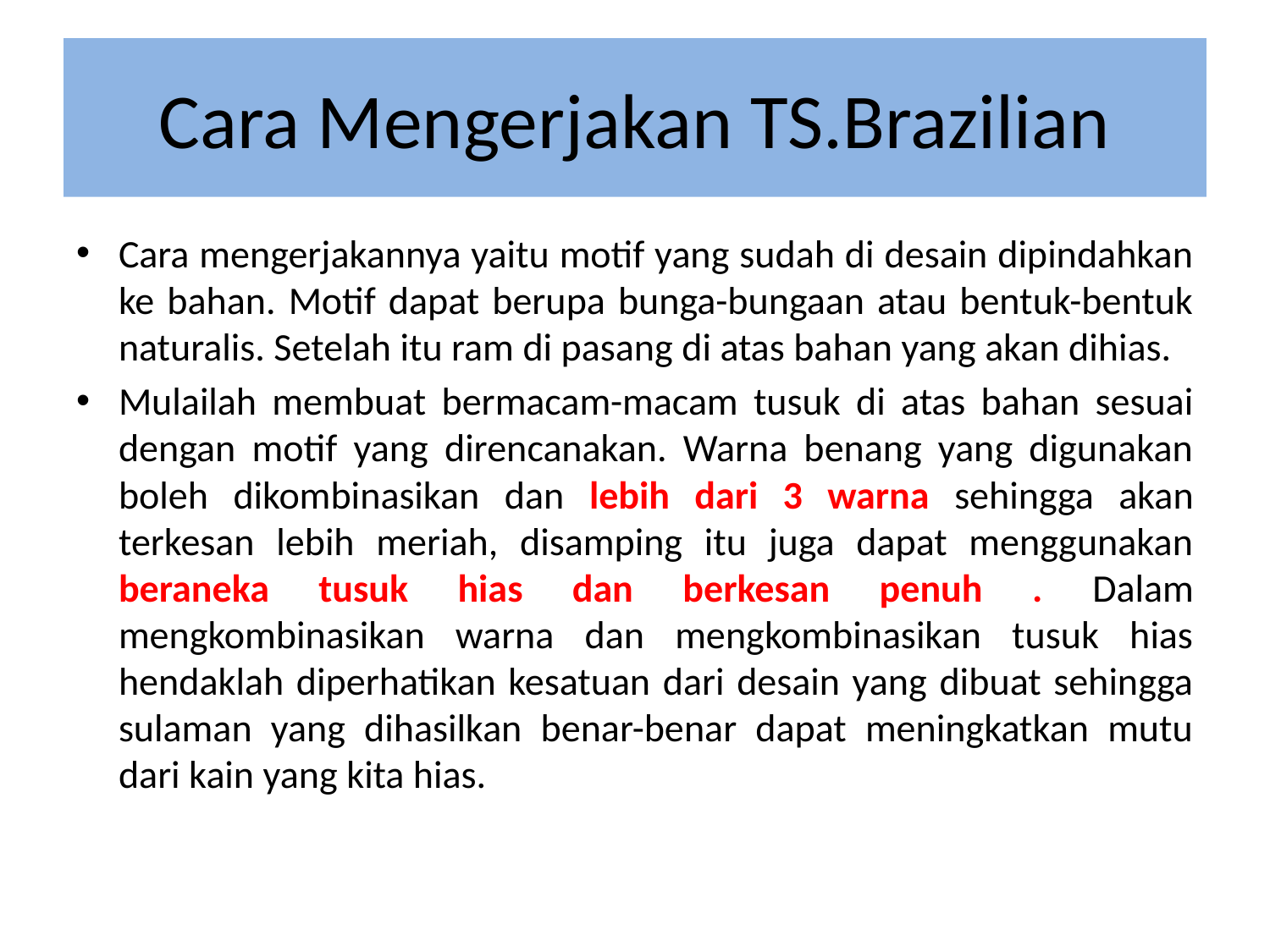

# Cara Mengerjakan TS.Brazilian
Cara mengerjakannya yaitu motif yang sudah di desain dipindahkan ke bahan. Motif dapat berupa bunga-bungaan atau bentuk-bentuk naturalis. Setelah itu ram di pasang di atas bahan yang akan dihias.
Mulailah membuat bermacam-macam tusuk di atas bahan sesuai dengan motif yang direncanakan. Warna benang yang digunakan boleh dikombinasikan dan lebih dari 3 warna sehingga akan terkesan lebih meriah, disamping itu juga dapat menggunakan beraneka tusuk hias dan berkesan penuh . Dalam mengkombinasikan warna dan mengkombinasikan tusuk hias hendaklah diperhatikan kesatuan dari desain yang dibuat sehingga sulaman yang dihasilkan benar-benar dapat meningkatkan mutu dari kain yang kita hias.